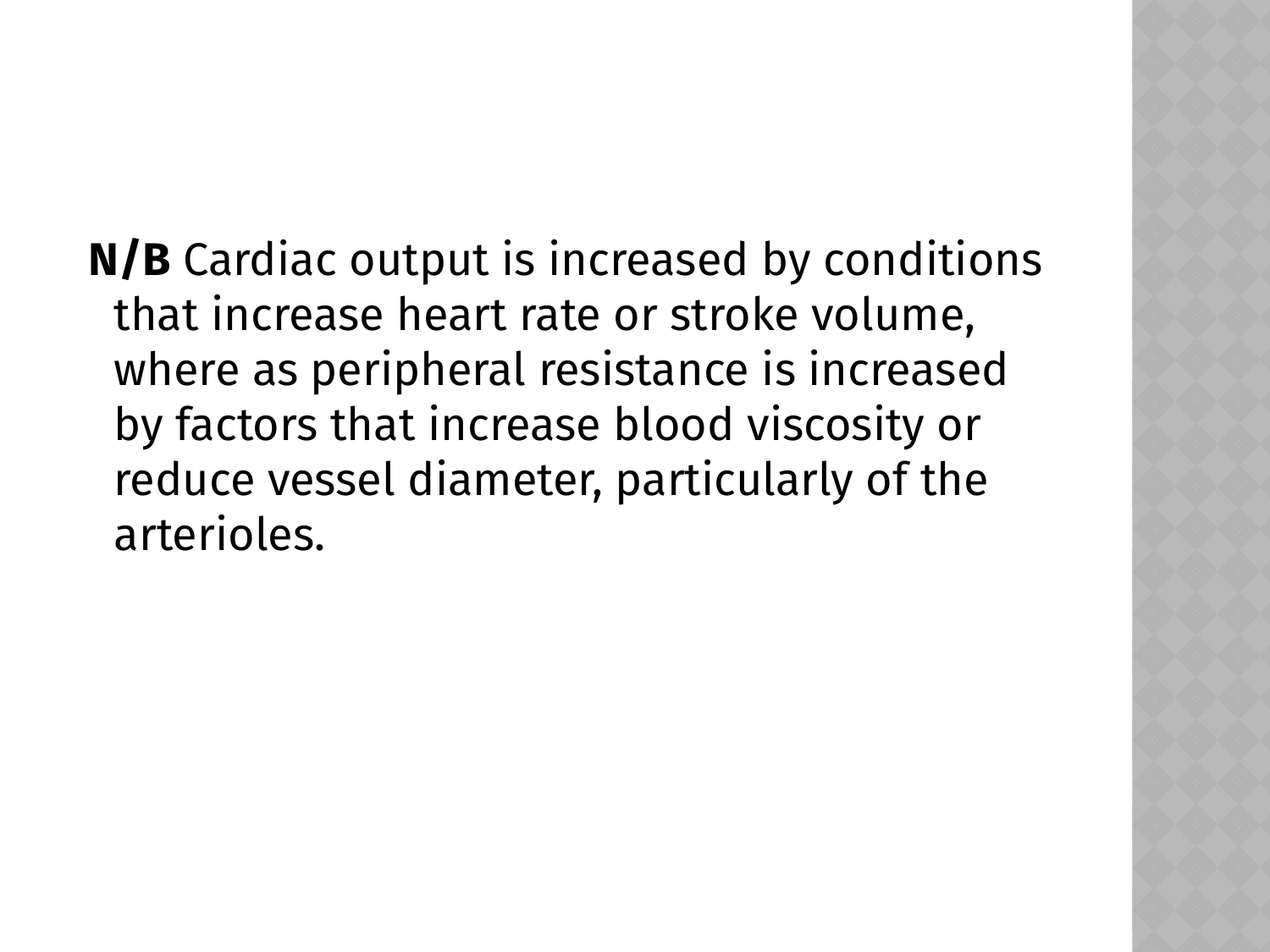

#
 N/B Cardiac output is increased by conditions that increase heart rate or stroke volume, where as peripheral resistance is increased by factors that increase blood viscosity or reduce vessel diameter, particularly of the arterioles.